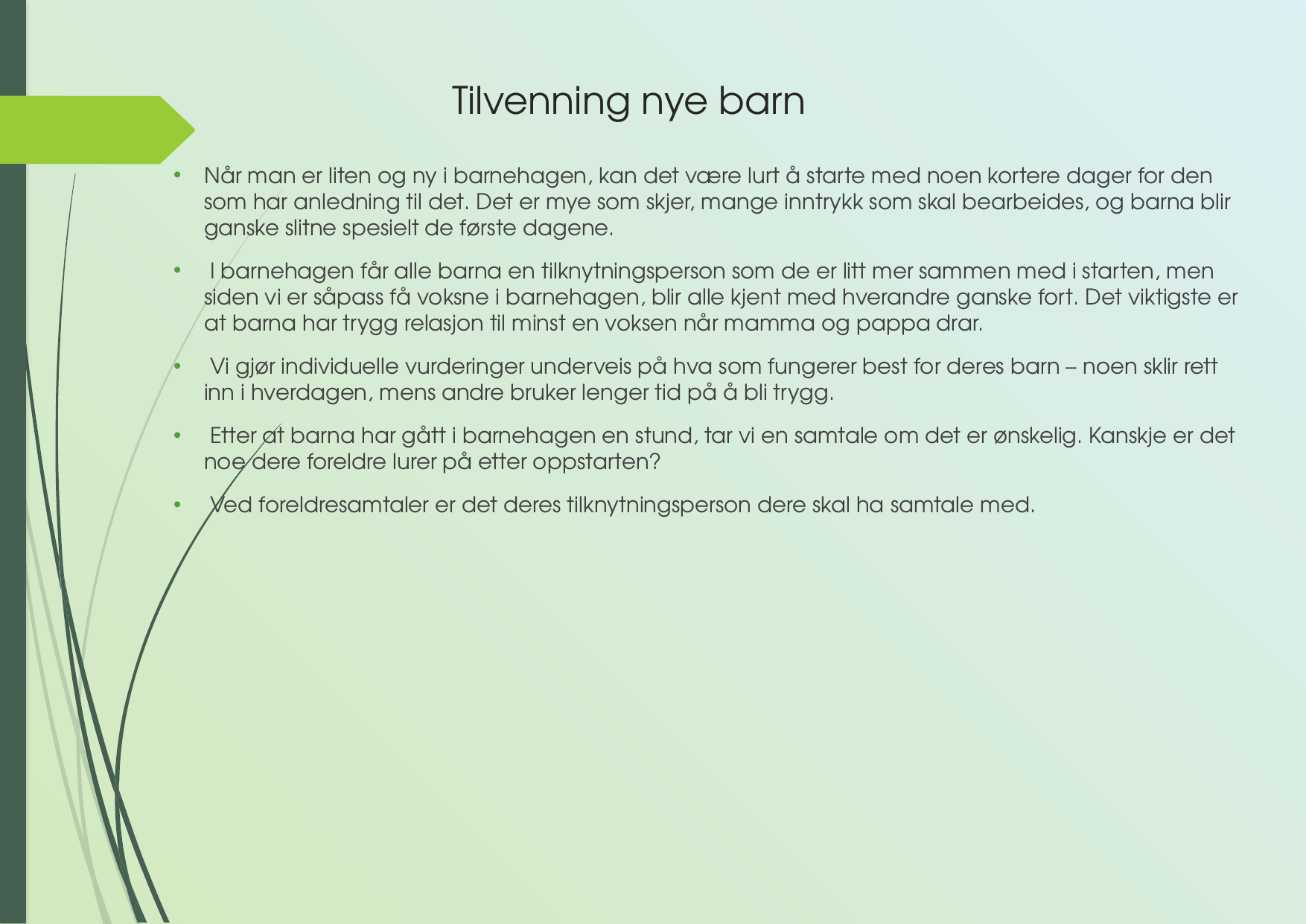

# Tilvenning nye barn
Når man er liten og ny i barnehagen, kan det være lurt å starte med noen kortere dager for den som har anledning til det. Det er mye som skjer, mange inntrykk som skal bearbeides, og barna blir ganske slitne spesielt de første dagene.
 I barnehagen får alle barna en tilknytningsperson som de er litt mer sammen med i starten, men siden vi er såpass få voksne i barnehagen, blir alle kjent med hverandre ganske fort. Det viktigste er at barna har trygg relasjon til minst en voksen når mamma og pappa drar.
 Vi gjør individuelle vurderinger underveis på hva som fungerer best for deres barn – noen sklir rett inn i hverdagen, mens andre bruker lenger tid på å bli trygg.
 Etter at barna har gått i barnehagen en stund, tar vi en samtale om det er ønskelig. Kanskje er det noe dere foreldre lurer på etter oppstarten?
 Ved foreldresamtaler er det deres tilknytningsperson dere skal ha samtale med.